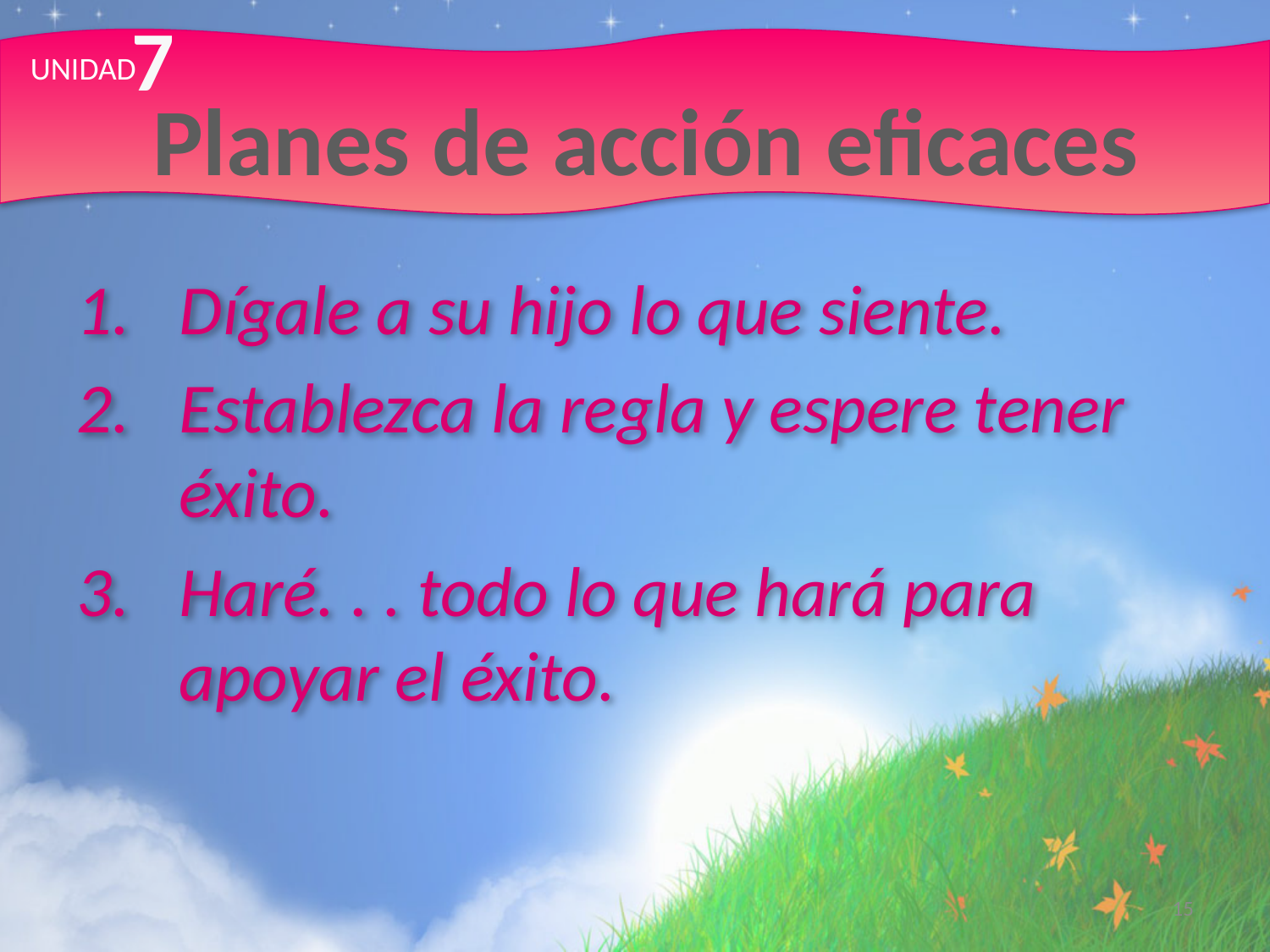

7

UNIDAD
# Planes de acción eficaces
Dígale a su hijo lo que siente.
Establezca la regla y espere tener éxito.
Haré. . . todo lo que hará para apoyar el éxito.
15